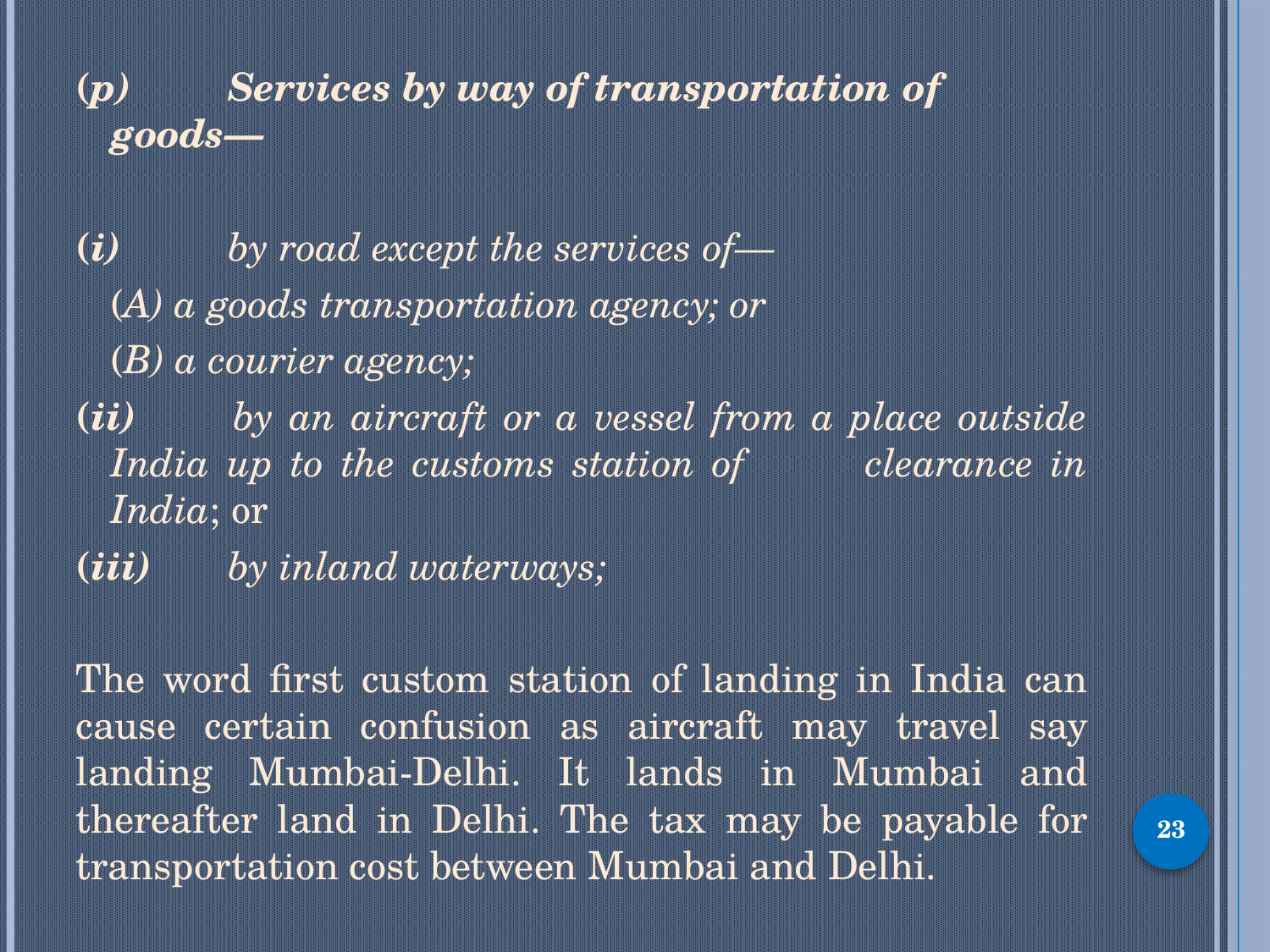

(p) 	Services by way of transportation of 	goods—

(i) 	by road except the services of—
		(A) a goods transportation agency; or
		(B) a courier agency;
(ii) 	by an aircraft or a vessel from a place outside 	India up to the customs station of  	clearance in India; or
(iii) 	by inland waterways;

The word first custom station of landing in India can cause certain confusion as aircraft may travel say landing Mumbai-Delhi. It lands in Mumbai and thereafter land in Delhi. The tax may be payable for transportation cost between Mumbai and Delhi.

23